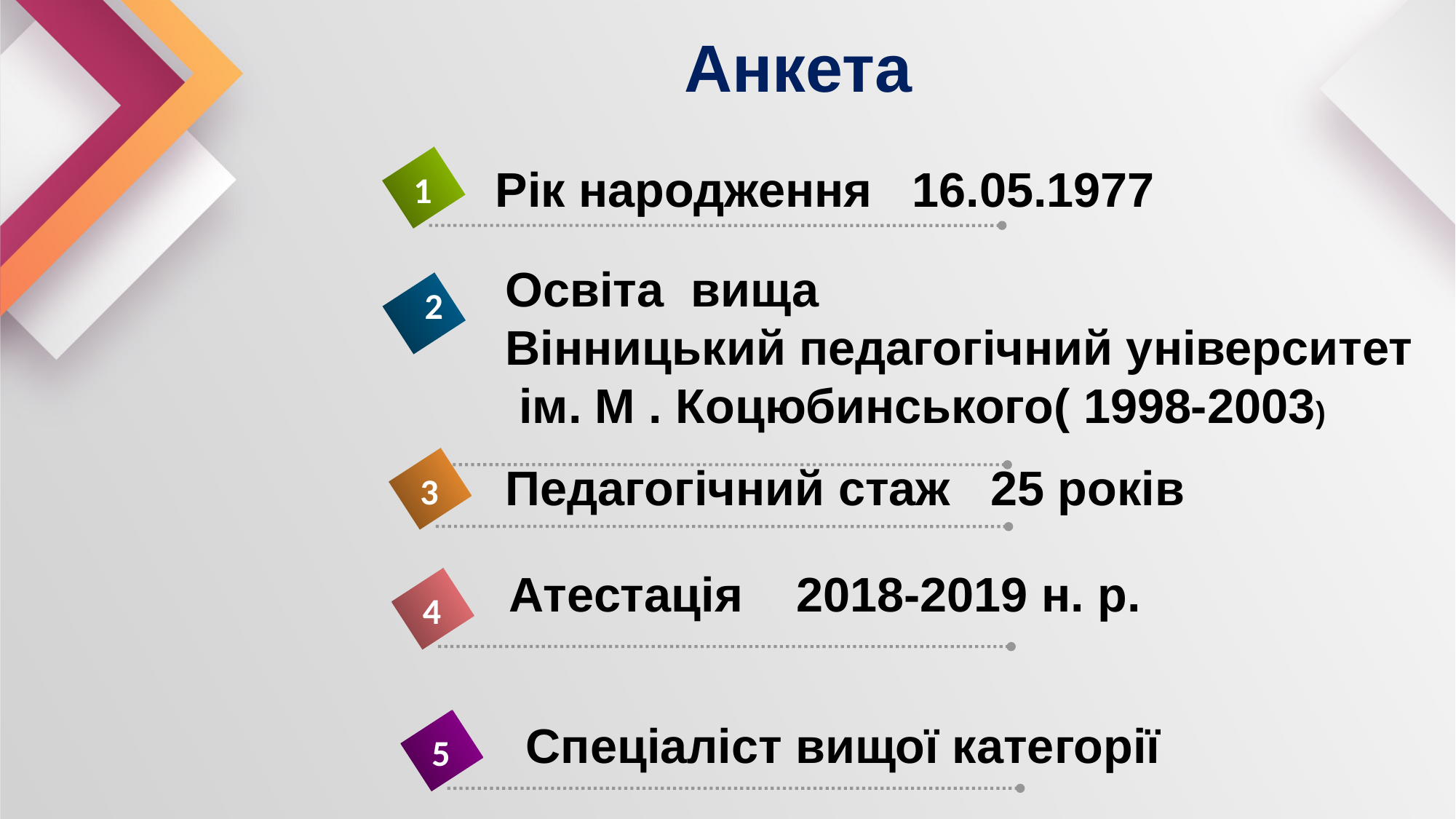

# Анкета
Рік народження   16.05.1977

1

Освіта  вища
Вінницький педагогічний університет
 ім. М . Коцюбинського( 1998-2003)
2

Педагогічний стаж   25 років

3

Атестація    2018-2019 н. р.

4

Спеціаліст вищої категорії

5